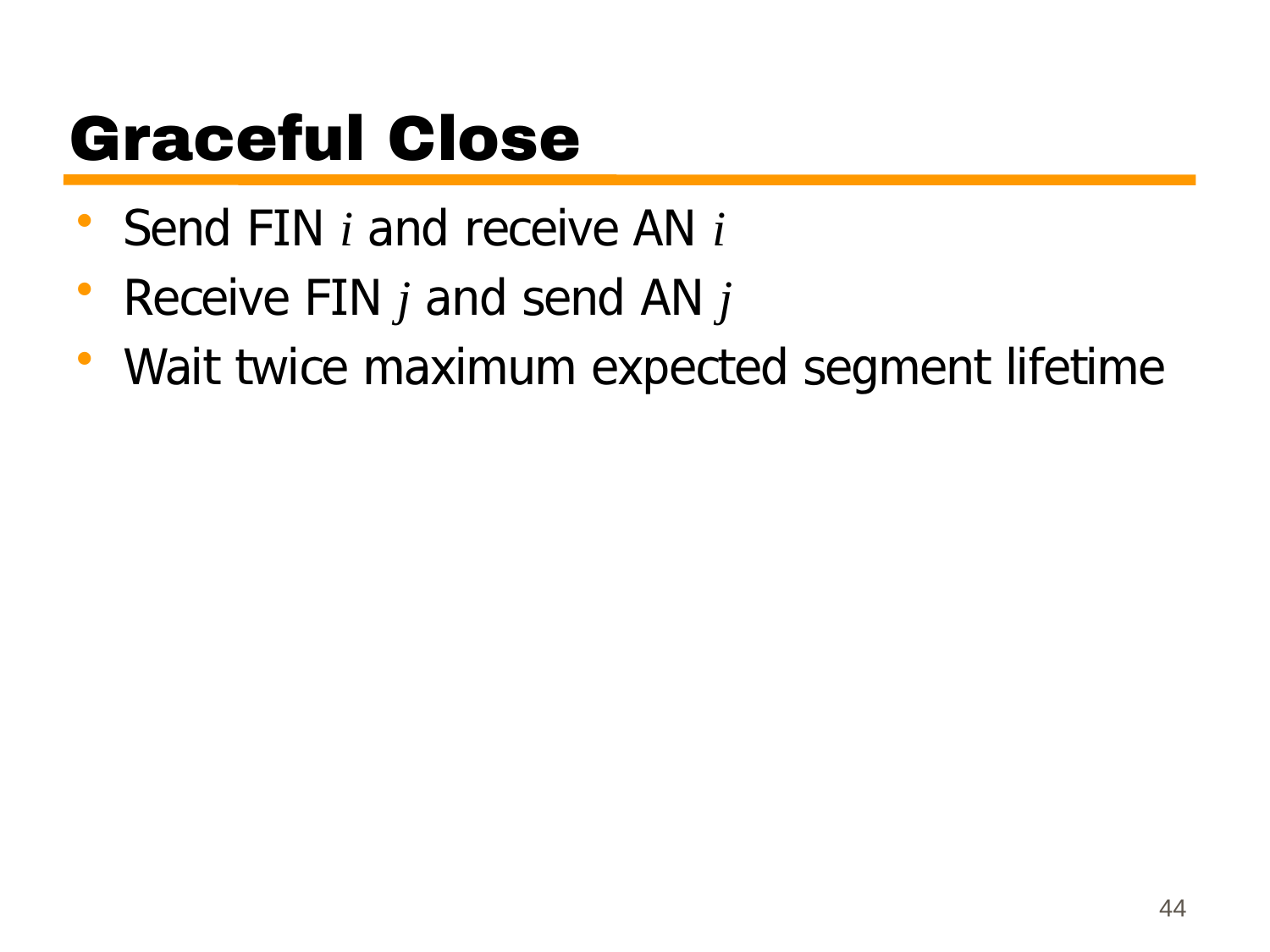

# Graceful Close
Send FIN i and receive AN i
Receive FIN j and send AN j
Wait twice maximum expected segment lifetime

44